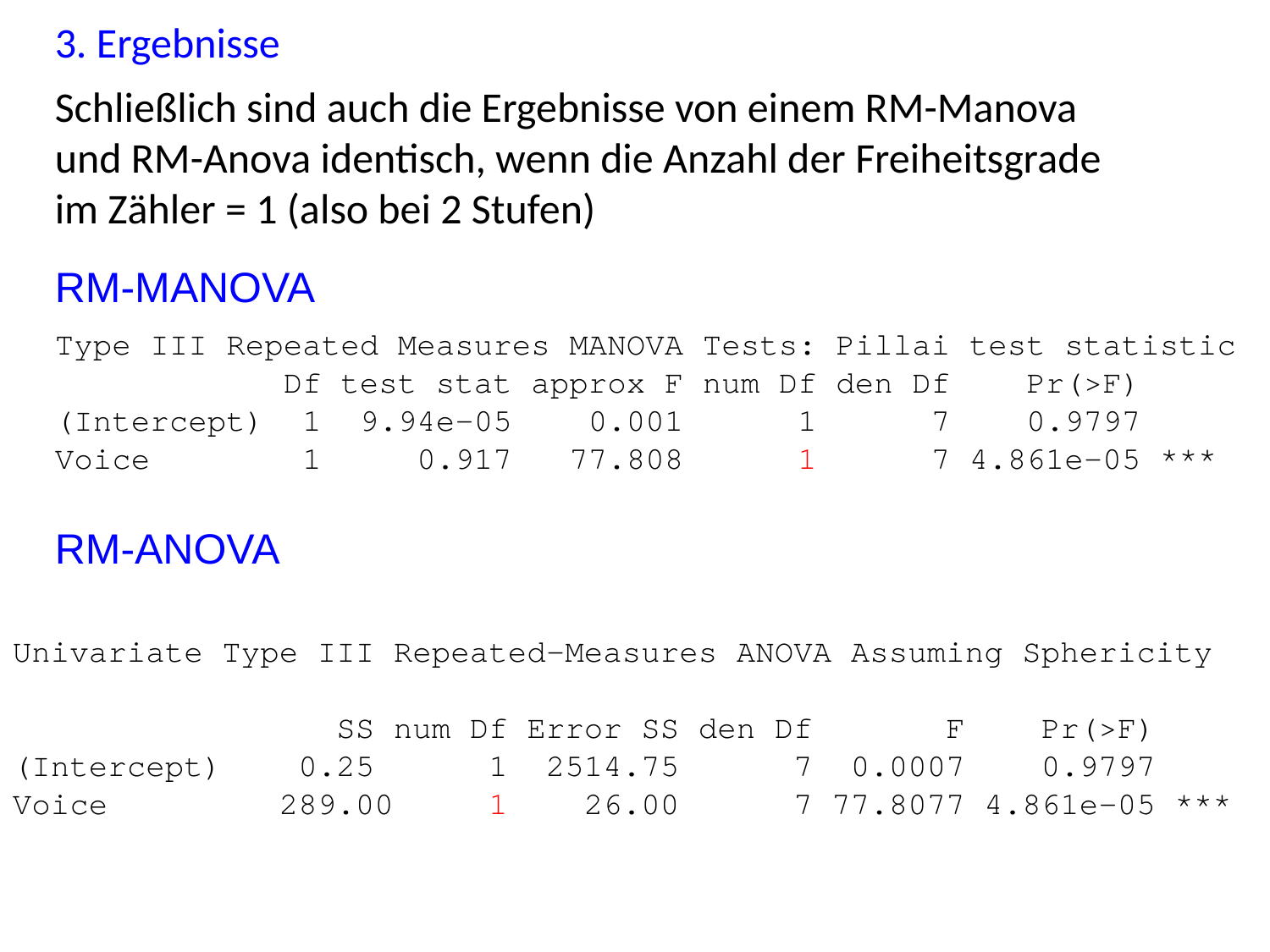

3. Ergebnisse
Schließlich sind auch die Ergebnisse von einem RM-Manova und RM-Anova identisch, wenn die Anzahl der Freiheitsgrade im Zähler = 1 (also bei 2 Stufen)
RM-MANOVA
Type III Repeated Measures MANOVA Tests: Pillai test statistic
            Df test stat approx F num Df den Df    Pr(>F)
(Intercept)  1  9.94e-05    0.001      1      7    0.9797
Voice        1     0.917   77.808      1      7 4.861e-05 ***
RM-ANOVA
Univariate Type III Repeated-Measures ANOVA Assuming Sphericity

                 SS num Df Error SS den Df       F    Pr(>F)
(Intercept)    0.25      1  2514.75      7  0.0007    0.9797
Voice         289.00     1    26.00      7 77.8077 4.861e-05 ***